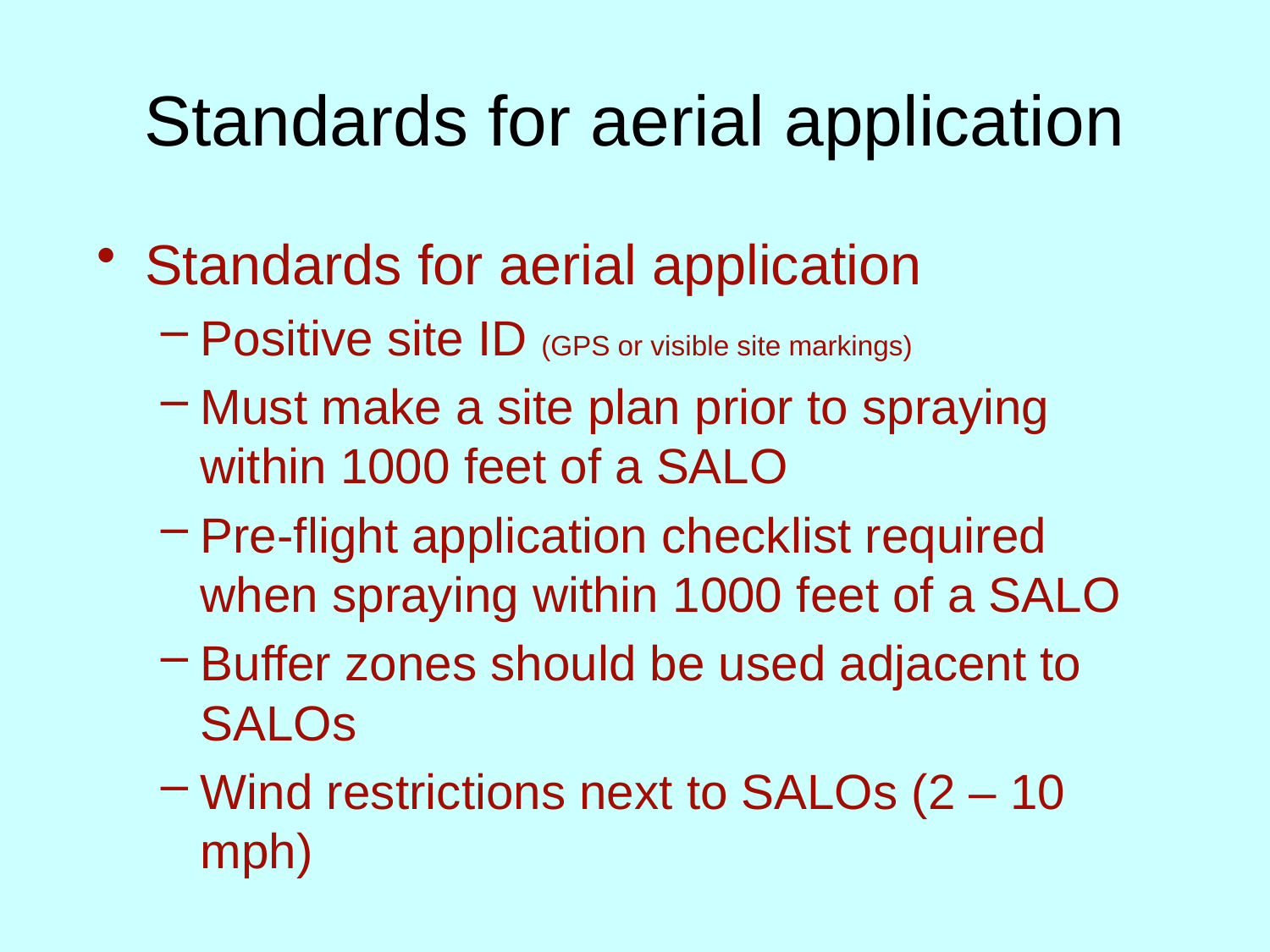

# Standards for aerial application
Standards for aerial application
Positive site ID (GPS or visible site markings)
Must make a site plan prior to spraying within 1000 feet of a SALO
Pre-flight application checklist required when spraying within 1000 feet of a SALO
Buffer zones should be used adjacent to SALOs
Wind restrictions next to SALOs (2 – 10 mph)